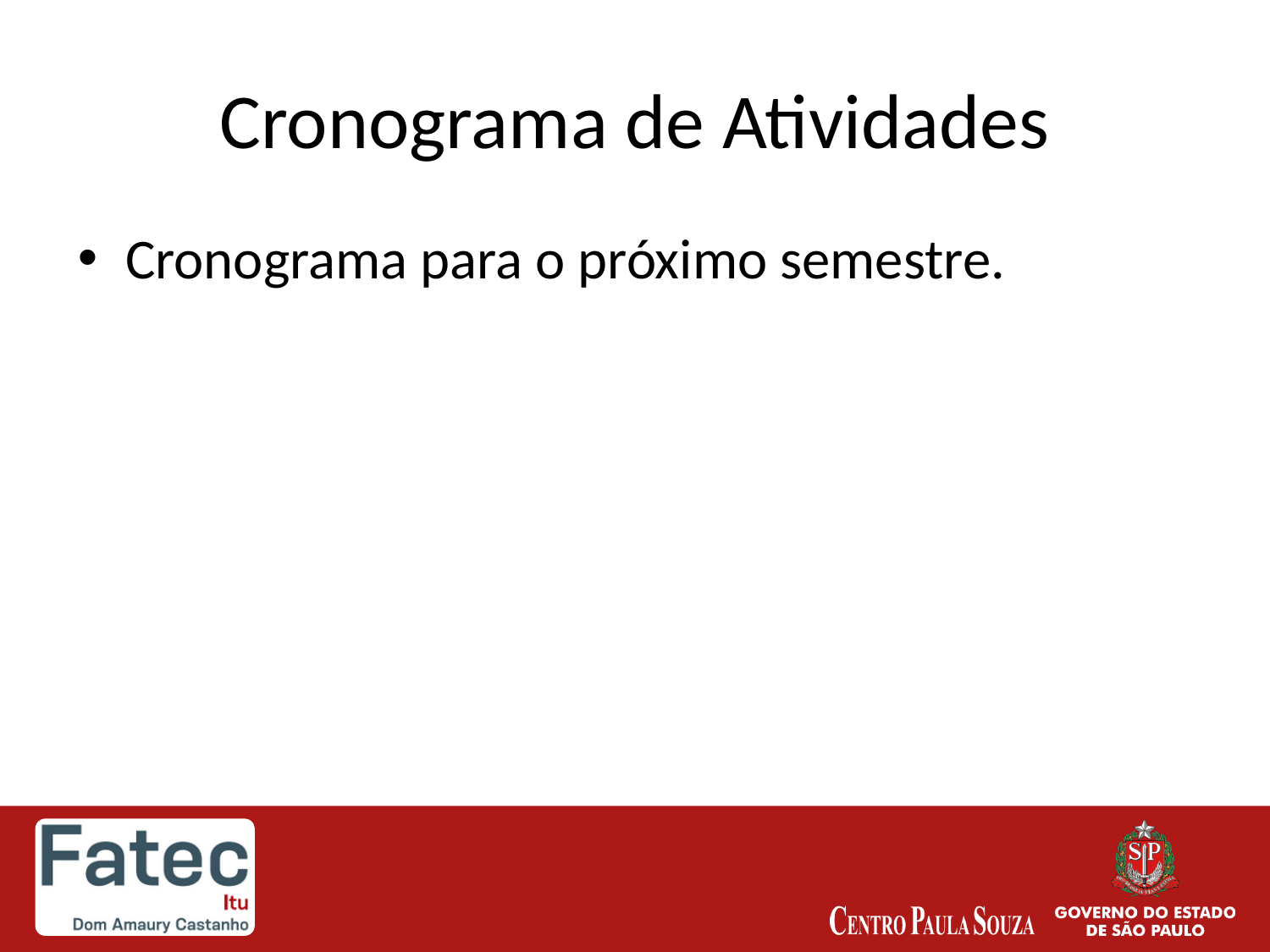

# Cronograma de Atividades
Cronograma para o próximo semestre.